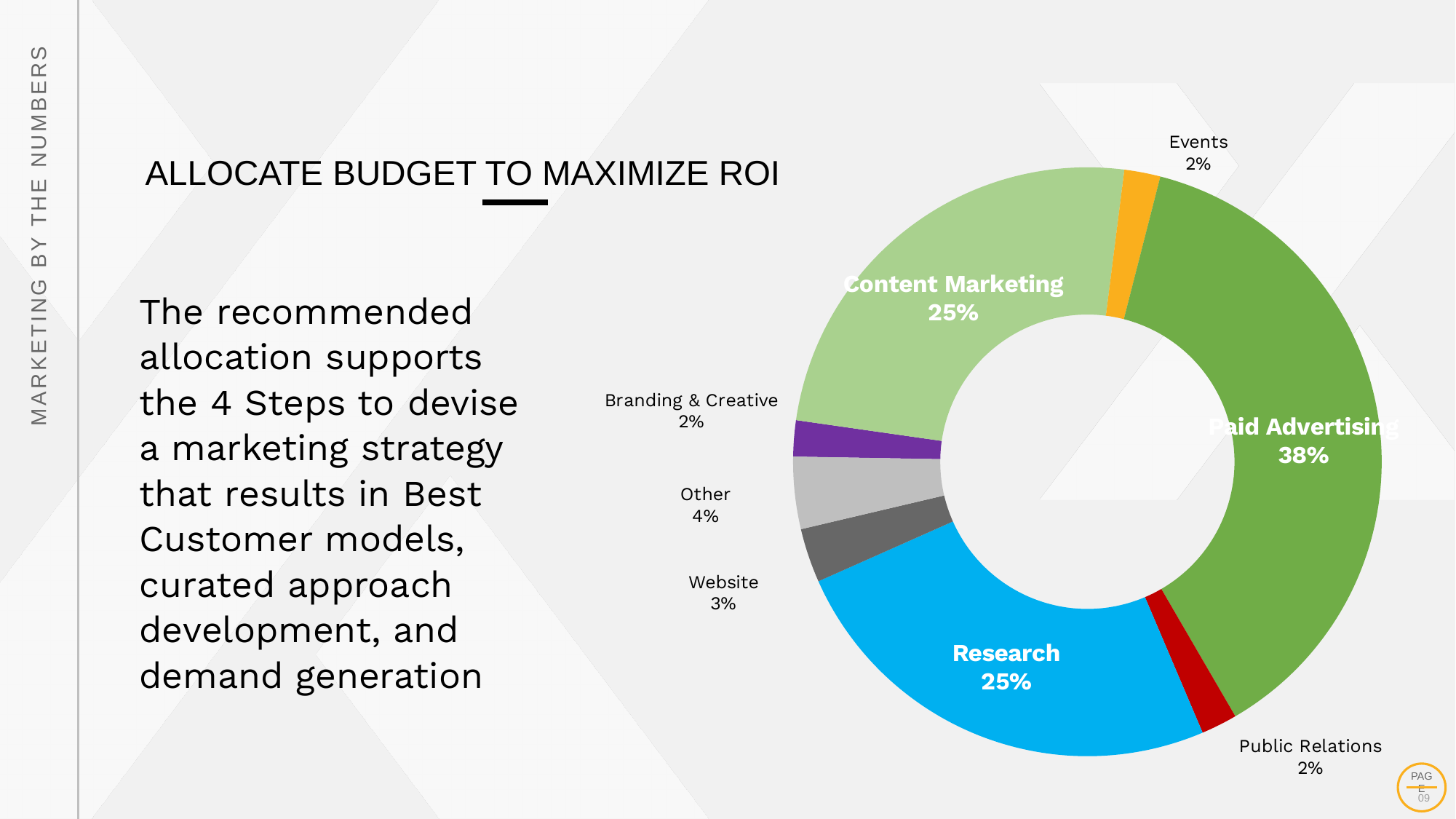

### Chart

| Category | Annual Budget |
|---|---|
| Branding & Creative | 0.02 |
| Content Marketing | 0.25 |
| Events | 0.02 |
| Paid Advertising | 0.38 |
| Public Relations | 0.02 |
| Research | 0.25 |
| Website | 0.03 |
| Other | 0.04 |
# allocate budget to maximize roi
marketing by the numbers
The recommended allocation supports the 4 Steps to devise a marketing strategy that results in Best Customer models, curated approach development, and demand generation
09